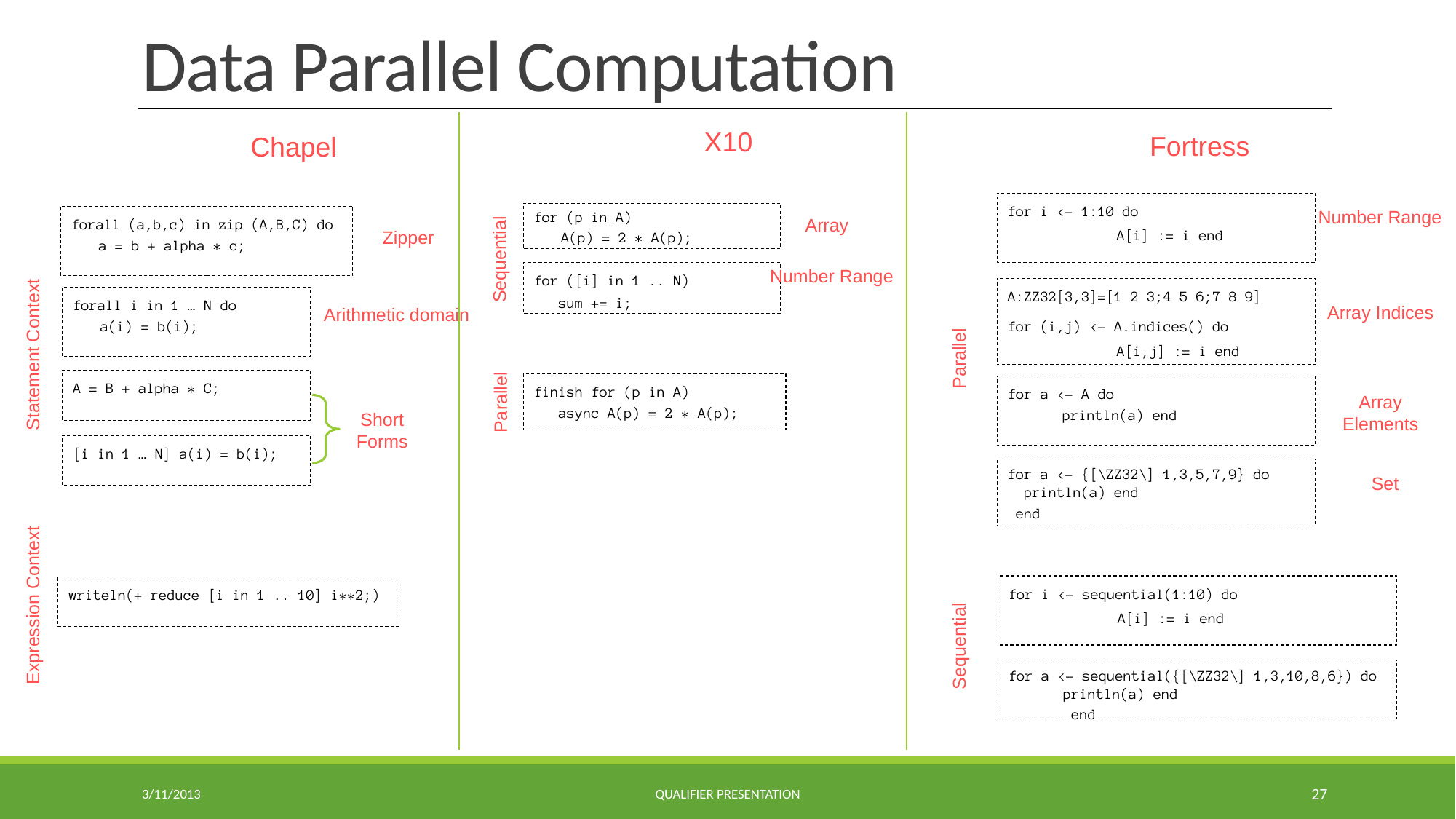

# Data Parallel Computation
X10
Fortress
Chapel
for i <- 1:10 do
	A[i] := i end

Number Range

for (p in A)
A(p) = 2 * A(p);

forall (a,b,c) in zip (A,B,C) do
a = b + alpha * c;

Array
Zipper
Sequential
Number Range
for ([i] in 1 .. N)
   sum += i;
A:ZZ32[3,3]=[1 2 3;4 5 6;7 8 9]
for (i,j) <- A.indices() do
	A[i,j] := i end

forall i in 1 … N do
a(i) = b(i);

Array Indices
Arithmetic domain
Statement Context
Parallel
A = B + alpha * C;

finish for (p in A)
   async A(p) = 2 * A(p);

for a <- A do
println(a) end

Array Elements
Parallel

Short Forms
[i in 1 … N] a(i) = b(i);

for a <- {[\ZZ32\] 1,3,5,7,9} do
  println(a) end
 end

Set
for i <- sequential(1:10) do
	A[i] := i end

writeln(+ reduce [i in 1 .. 10] i**2;)

Expression Context
Sequential
for a <- sequential({[\ZZ32\] 1,3,10,8,6}) do
println(a) end
 end

3/11/2013
Qualifier Presentation
27